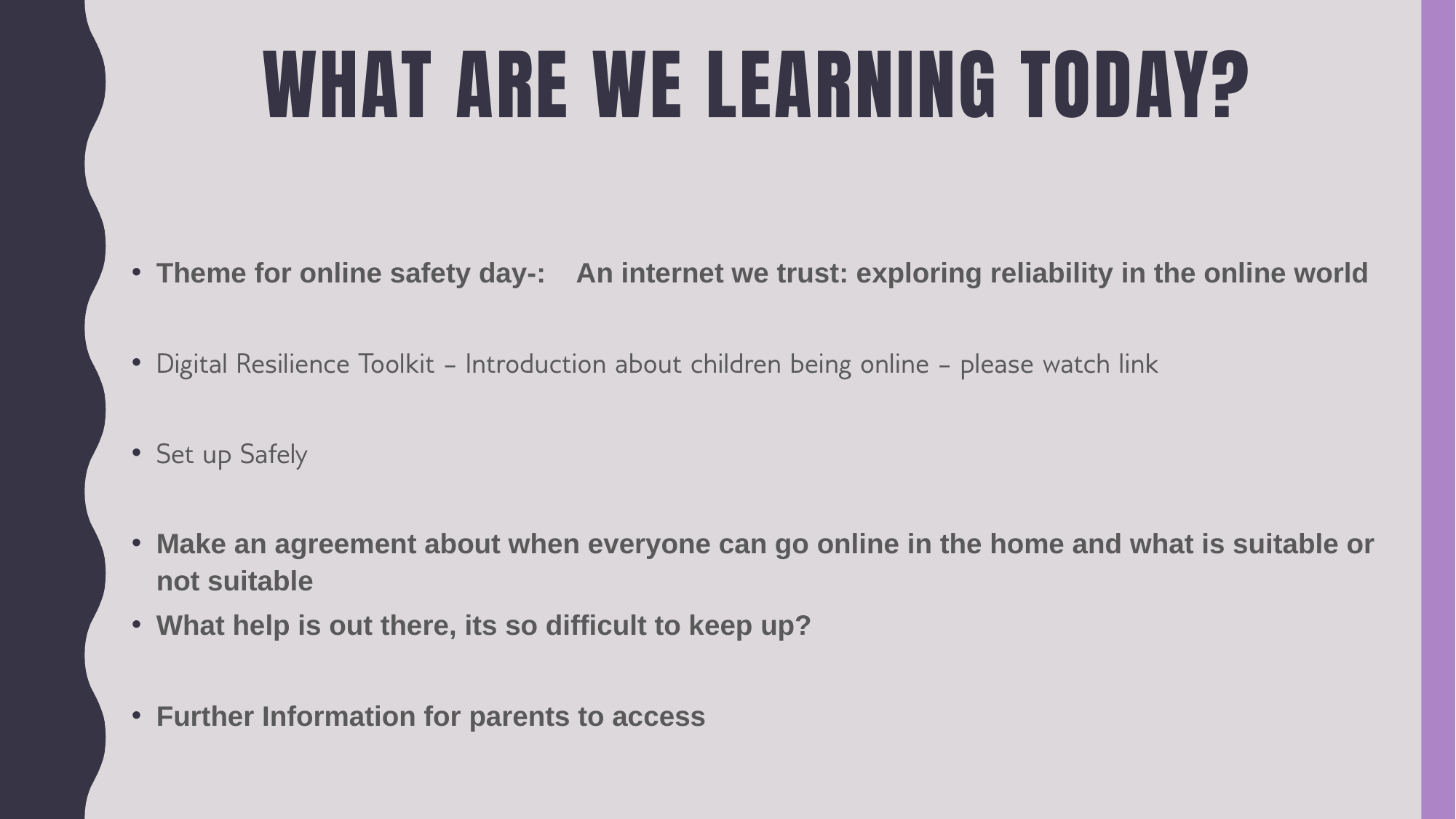

# What are we learning today?

Theme for online safety day-:    An internet we trust: exploring reliability in the online world

Digital Resilience Toolkit – Introduction about children being online – please watch link

Set up Safely

Make an agreement about when everyone can go online in the home and what is suitable or not suitable
What help is out there, its so difficult to keep up?

Further Information for parents to access